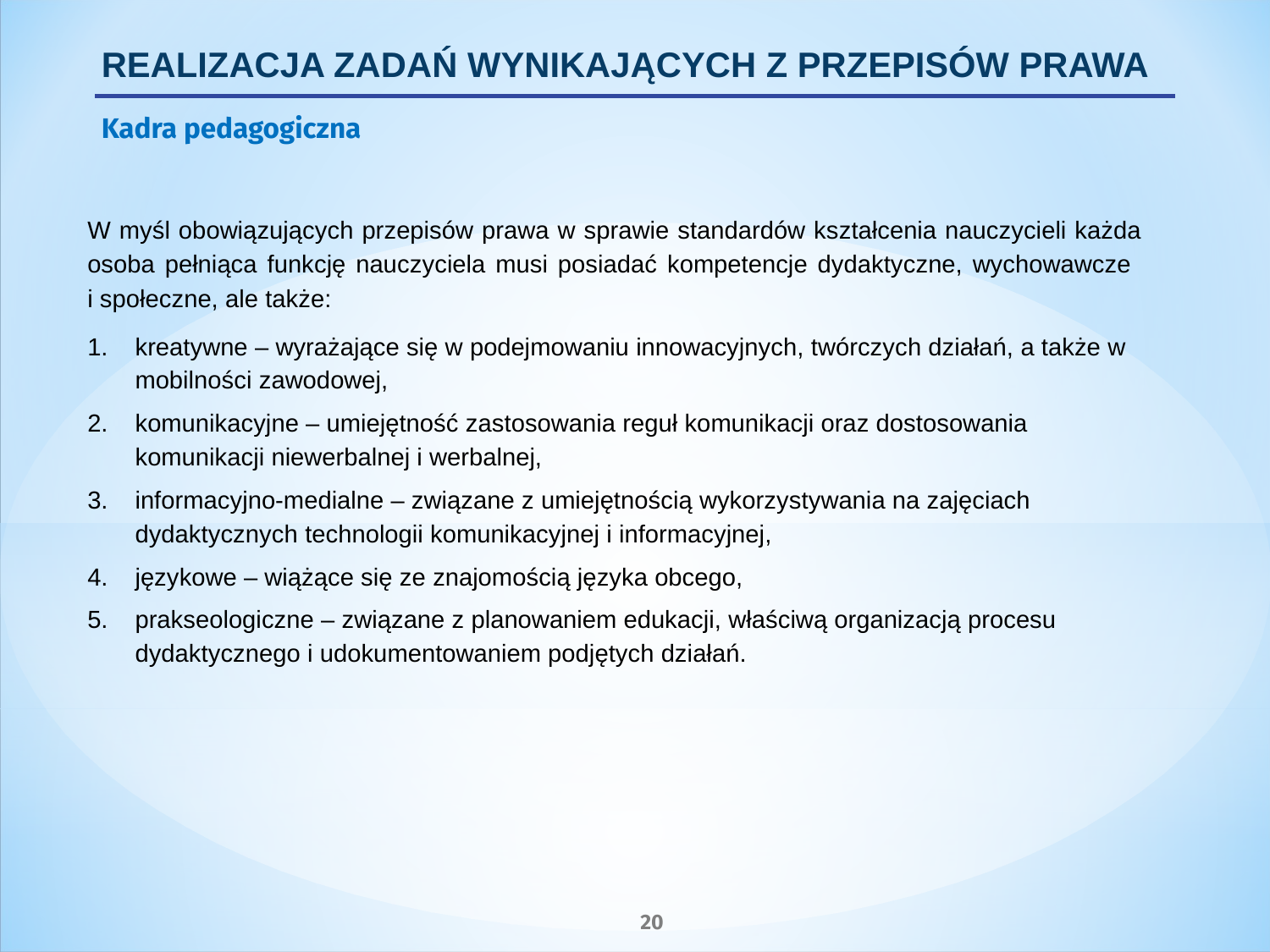

REALIZACJA ZADAŃ WYNIKAJĄCYCH Z PRZEPISÓW PRAWA

Kadra pedagogiczna
W myśl obowiązujących przepisów prawa w sprawie standardów kształcenia nauczycieli każda osoba pełniąca funkcję nauczyciela musi posiadać kompetencje dydaktyczne, wychowawcze
i społeczne, ale także:
kreatywne – wyrażające się w podejmowaniu innowacyjnych, twórczych działań, a także w mobilności zawodowej,
komunikacyjne – umiejętność zastosowania reguł komunikacji oraz dostosowania komunikacji niewerbalnej i werbalnej,
informacyjno-medialne – związane z umiejętnością wykorzystywania na zajęciach dydaktycznych technologii komunikacyjnej i informacyjnej,
językowe – wiążące się ze znajomością języka obcego,
prakseologiczne – związane z planowaniem edukacji, właściwą organizacją procesu dydaktycznego i udokumentowaniem podjętych działań.
20